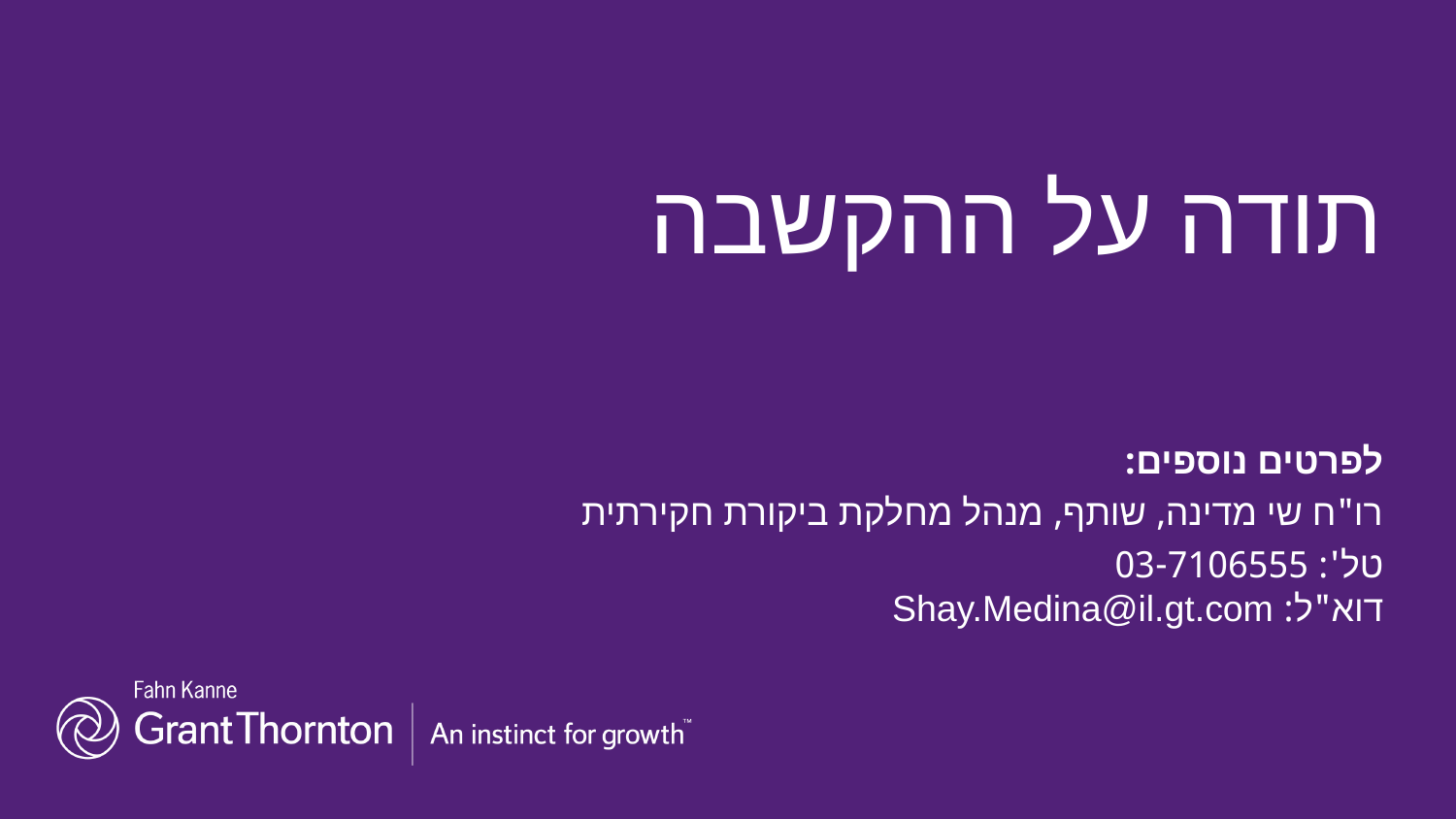

תודה על ההקשבה

לפרטים נוספים:
רו"ח שי מדינה, שותף, מנהל מחלקת ביקורת חקירתית
טל': 03-7106555
דוא"ל: Shay.Medina@il.gt.com